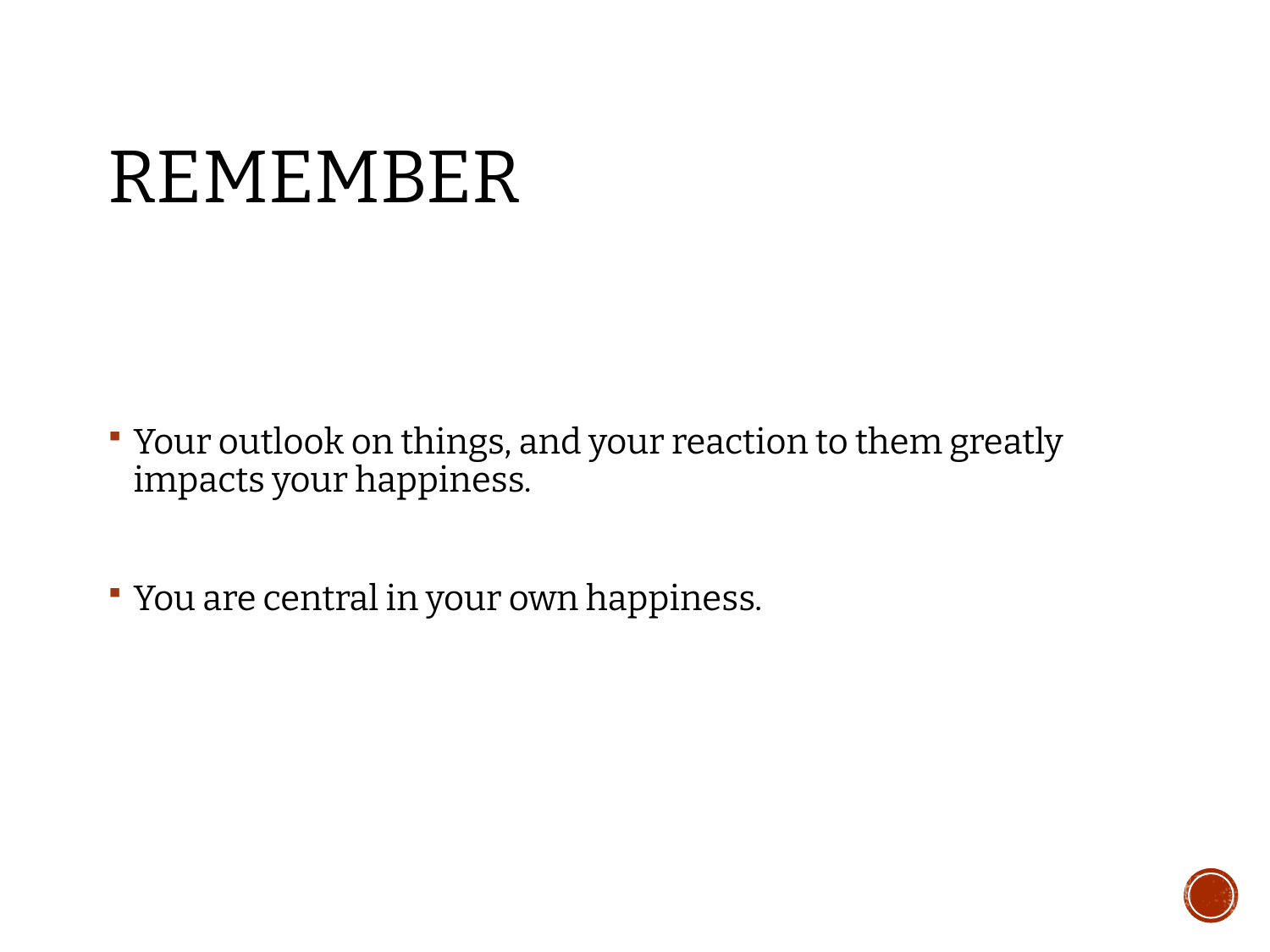

# remember

Your outlook on things, and your reaction to them greatly impacts your happiness.

You are central in your own happiness.